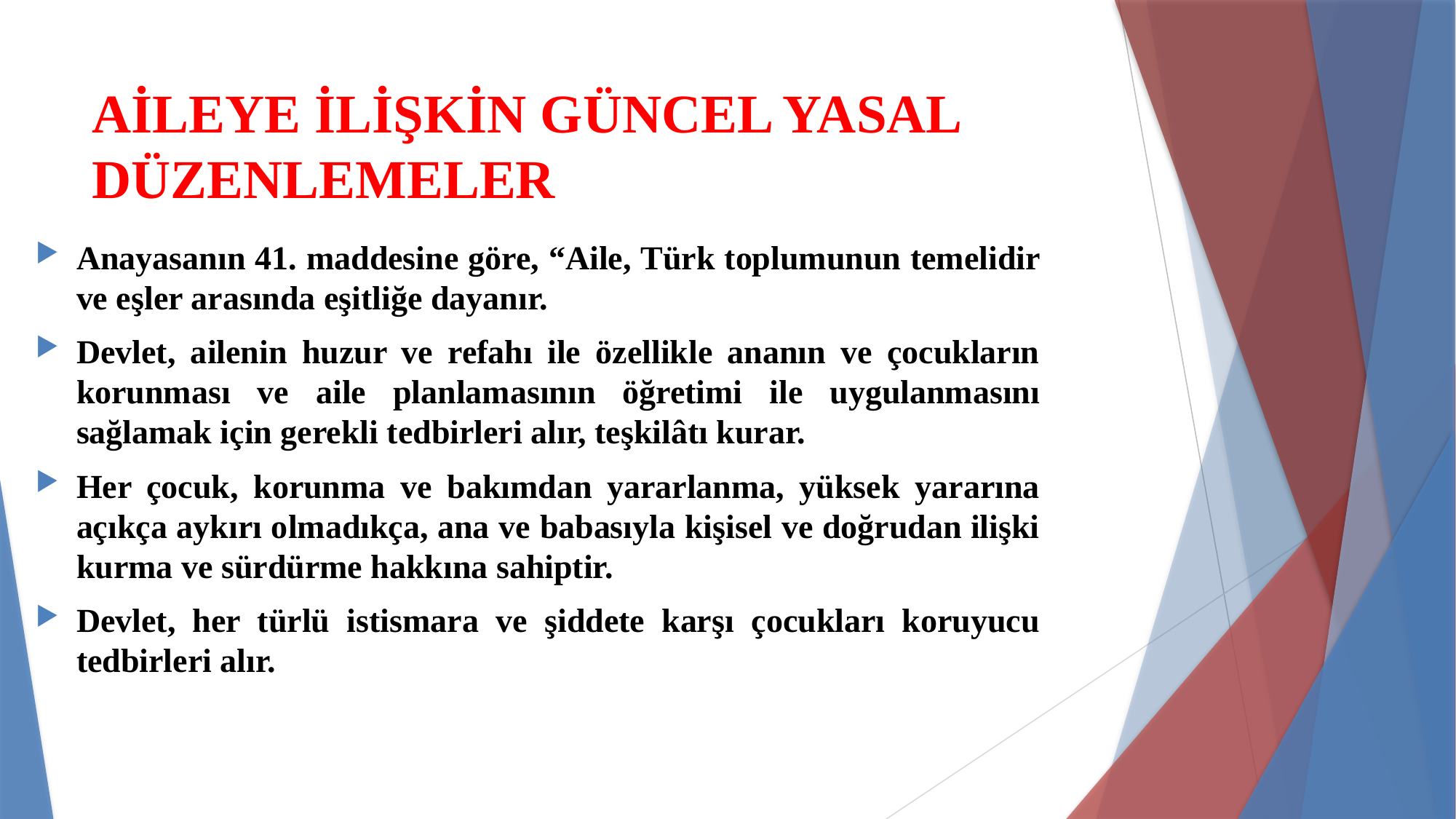

# AİLEYE İLİŞKİN GÜNCEL YASAL DÜZENLEMELER
Anayasanın 41. maddesine göre, “Aile, Türk toplumunun temelidir ve eşler arasında eşitliğe dayanır.
Devlet, ailenin huzur ve refahı ile özellikle ananın ve çocukların korunması ve aile planlamasının öğretimi ile uygulanmasını sağlamak için gerekli tedbirleri alır, teşkilâtı kurar.
Her çocuk, korunma ve bakımdan yararlanma, yüksek yararına açıkça aykırı olmadıkça, ana ve babasıyla kişisel ve doğrudan ilişki kurma ve sürdürme hakkına sahiptir.
Devlet, her türlü istismara ve şiddete karşı çocukları koruyucu tedbirleri alır.